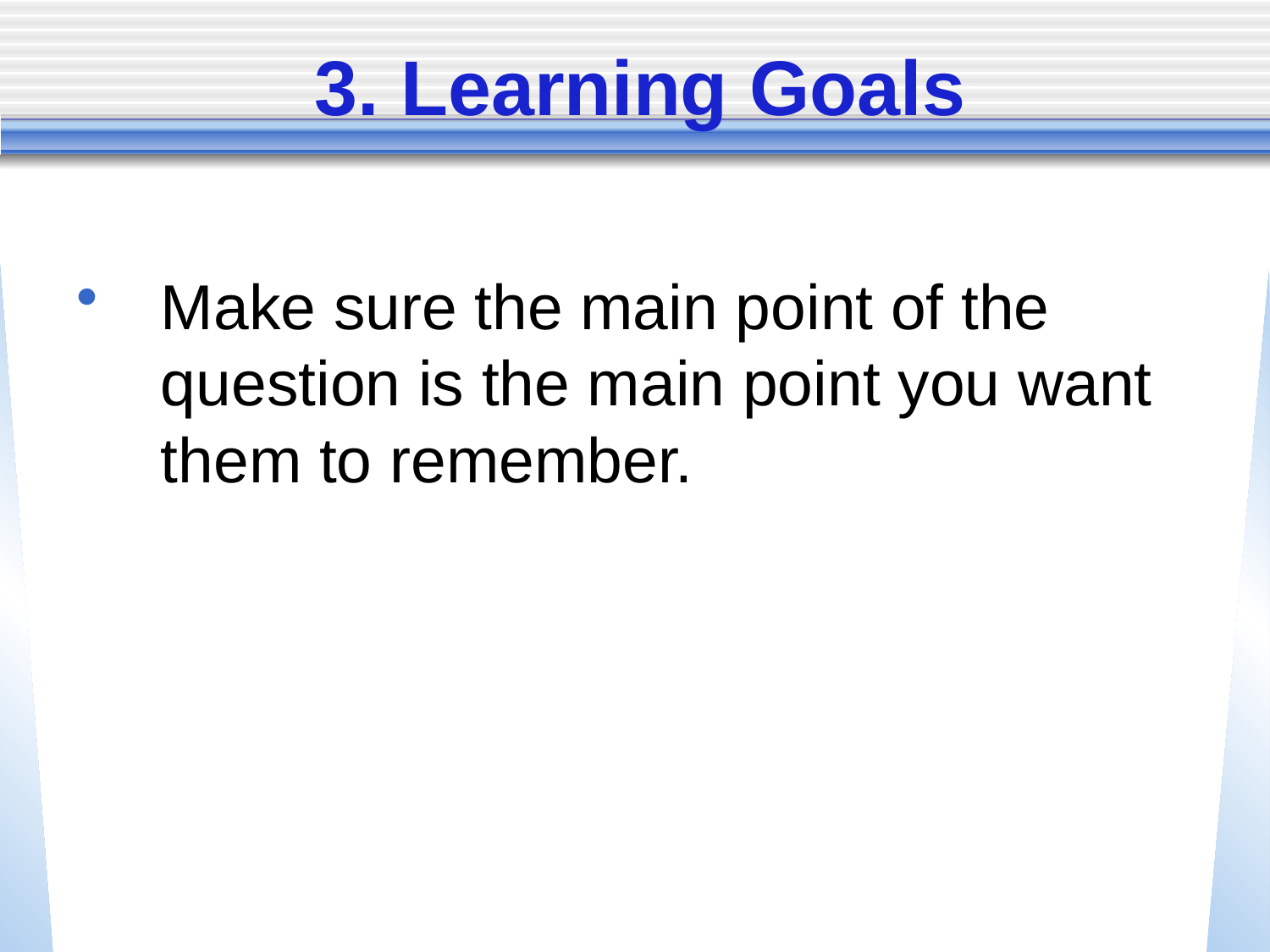

# 3. Learning Goals
Make sure the main point of the question is the main point you want them to remember.